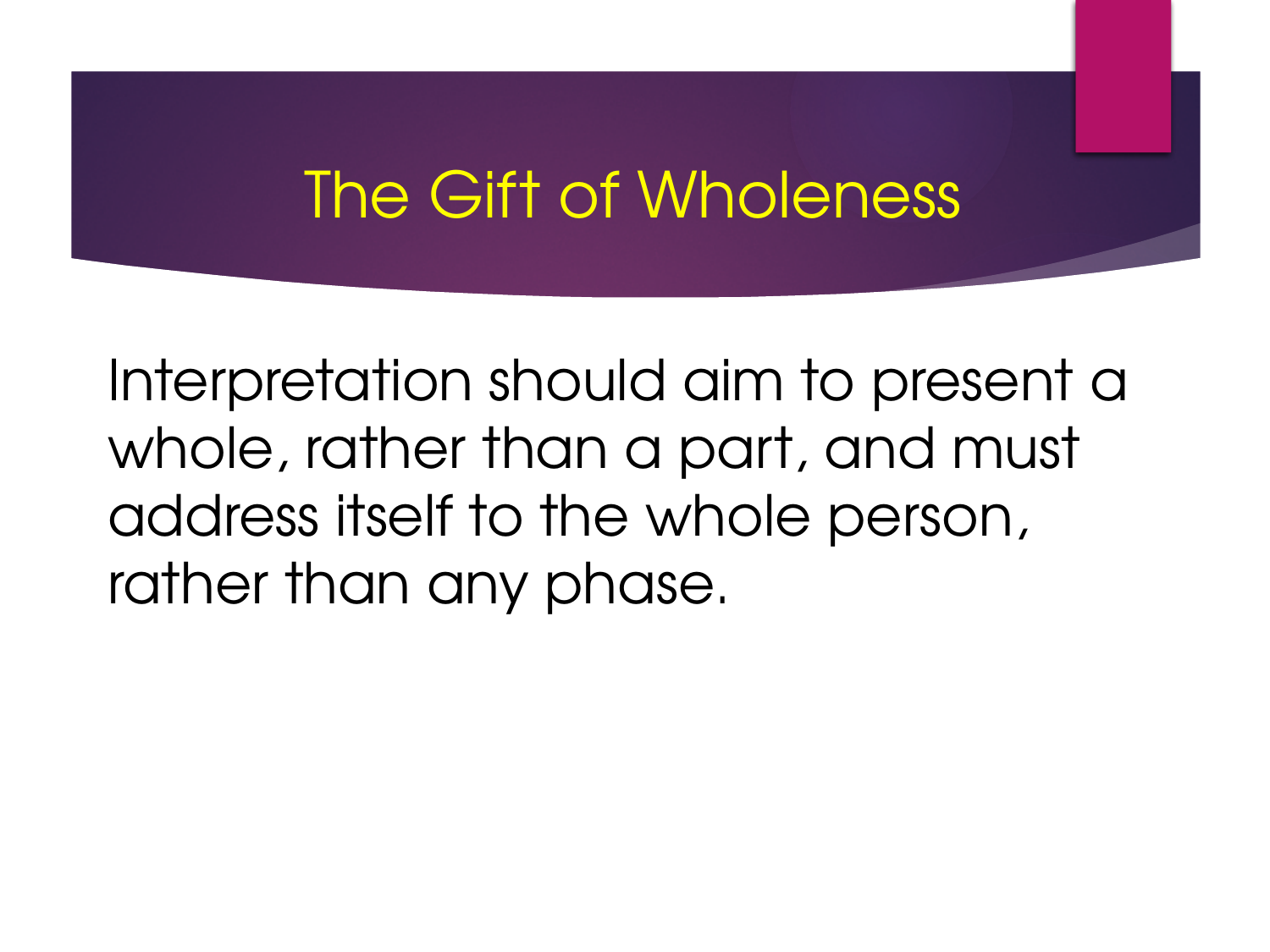

The Gift of Wholeness
Interpretation should aim to present a whole, rather than a part, and must address itself to the whole person, rather than any phase.